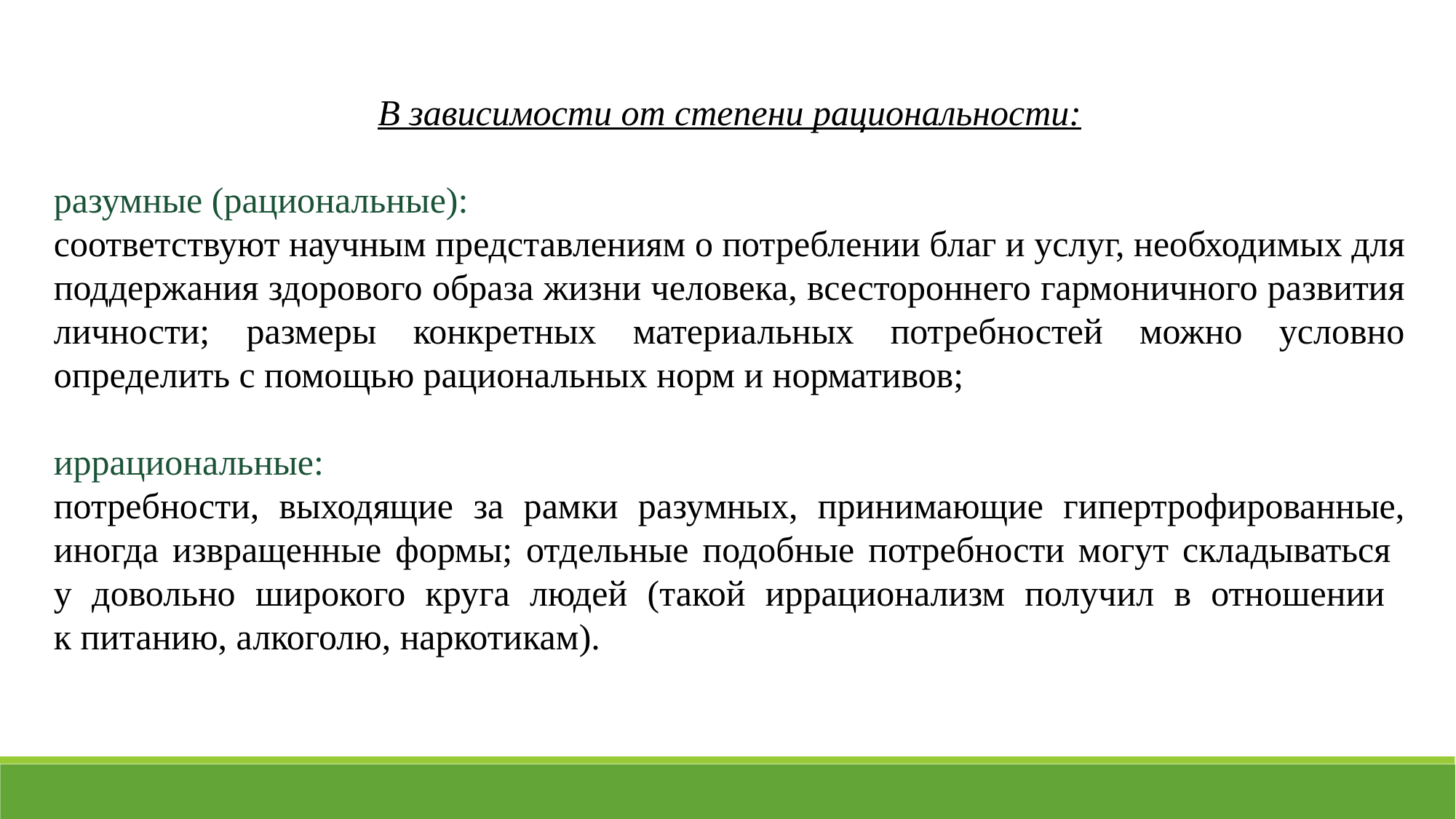

В зависимости от степени рациональности:

разумные (рациональные):
соответствуют научным представлениям о потреблении благ и услуг, необходимых для поддержания здорового образа жизни человека, всестороннего гармоничного развития личности; размеры конкретных материальных потребностей можно условно определить с помощью рациональных норм и нормативов;

иррациональные:
потребности, выходящие за рамки разумных, принимающие гипертрофированные, иногда извращенные формы; отдельные подобные потребности могут складываться
у довольно широкого круга людей (такой иррационализм получил в отношении
к питанию, алкоголю, наркотикам).